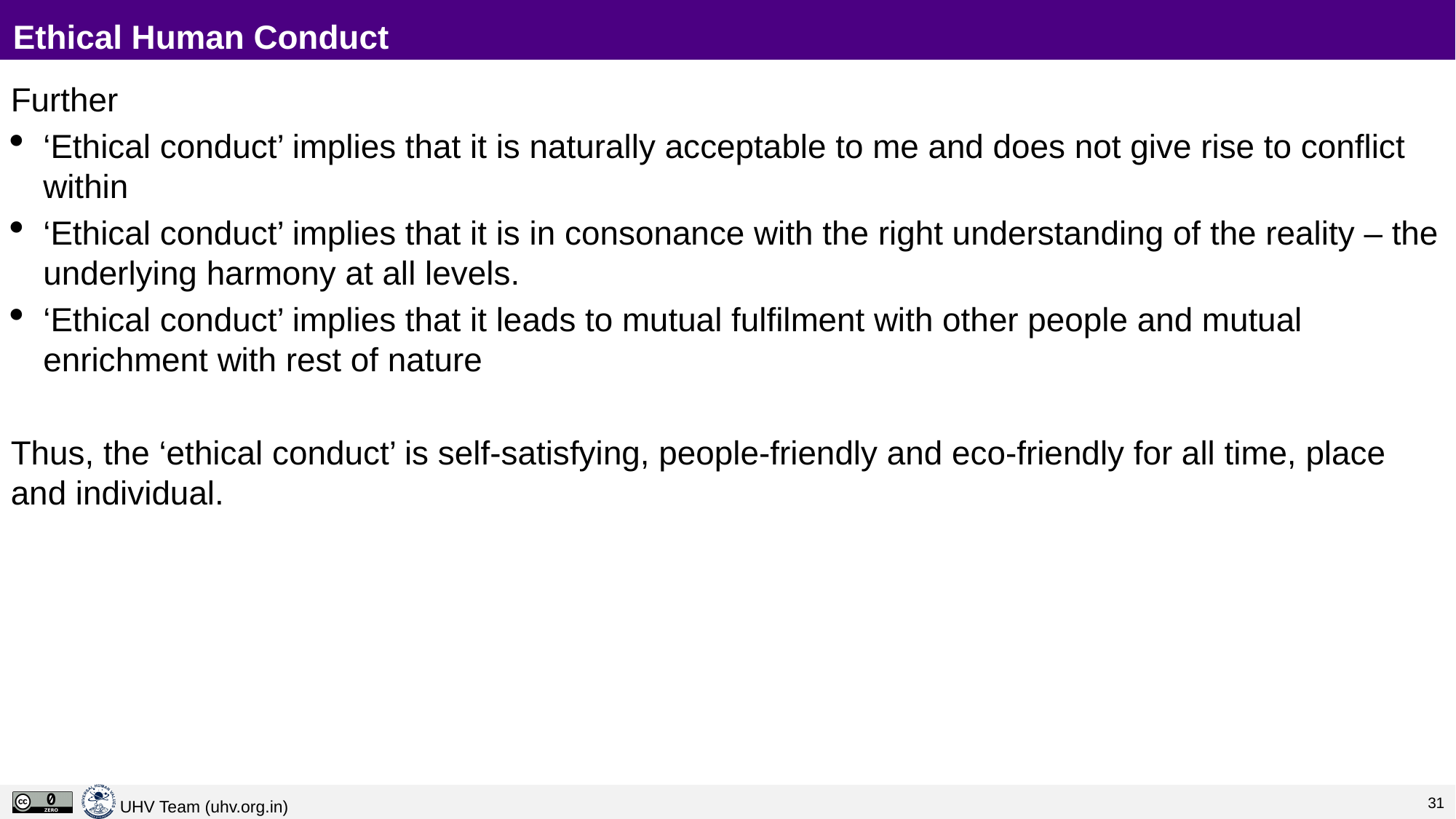

# Ethical Human Conduct
Further
‘Ethical conduct’ implies that it is naturally acceptable to me and does not give rise to conflict within
‘Ethical conduct’ implies that it is in consonance with the right understanding of the reality – the underlying harmony at all levels.
‘Ethical conduct’ implies that it leads to mutual fulfilment with other people and mutual enrichment with rest of nature

Thus, the ‘ethical conduct’ is self-satisfying, people-friendly and eco-friendly for all time, place and individual.